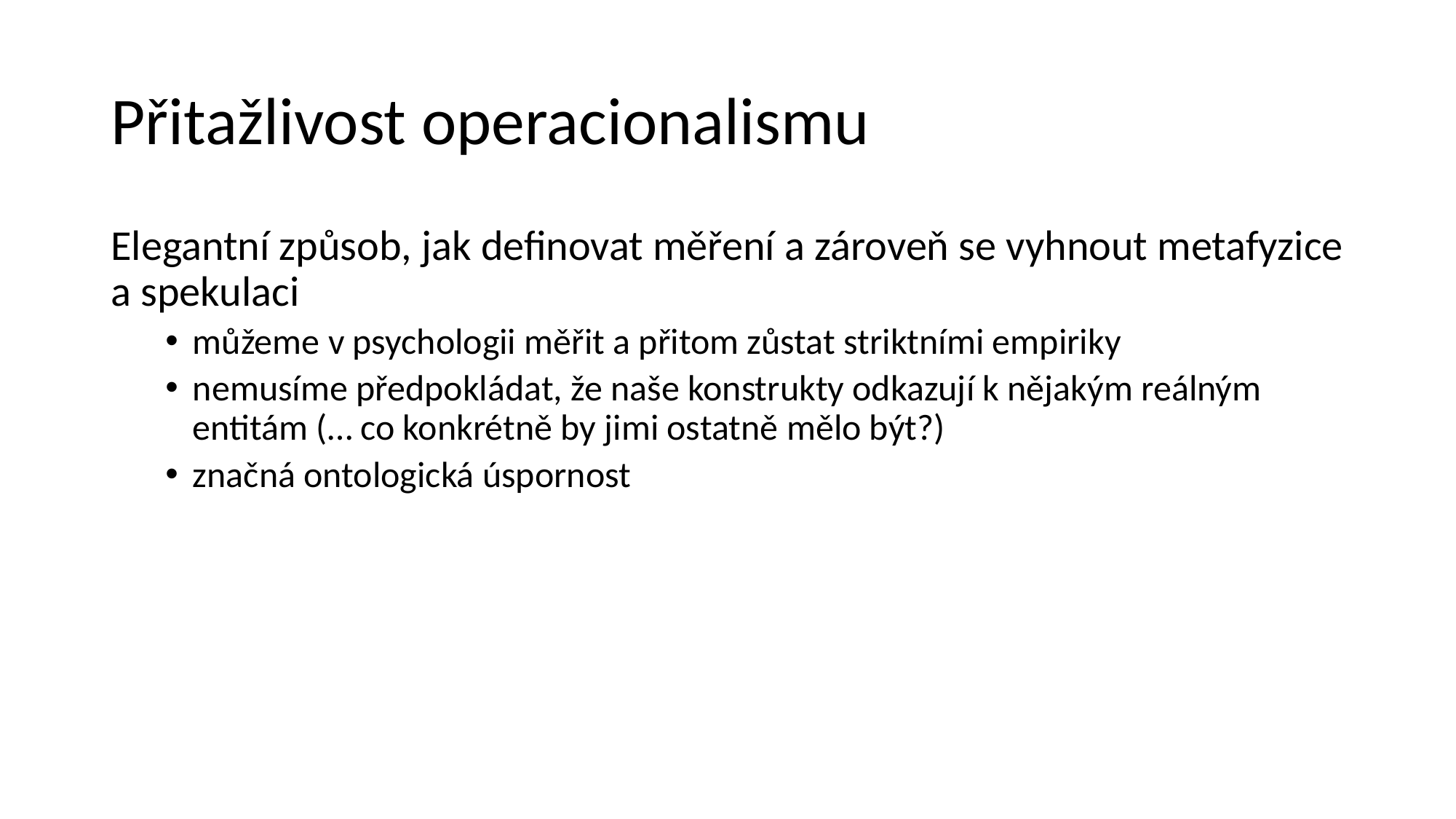

# Přitažlivost operacionalismu
Elegantní způsob, jak definovat měření a zároveň se vyhnout metafyzice a spekulaci
můžeme v psychologii měřit a přitom zůstat striktními empiriky
nemusíme předpokládat, že naše konstrukty odkazují k nějakým reálným entitám (… co konkrétně by jimi ostatně mělo být?)
značná ontologická úspornost